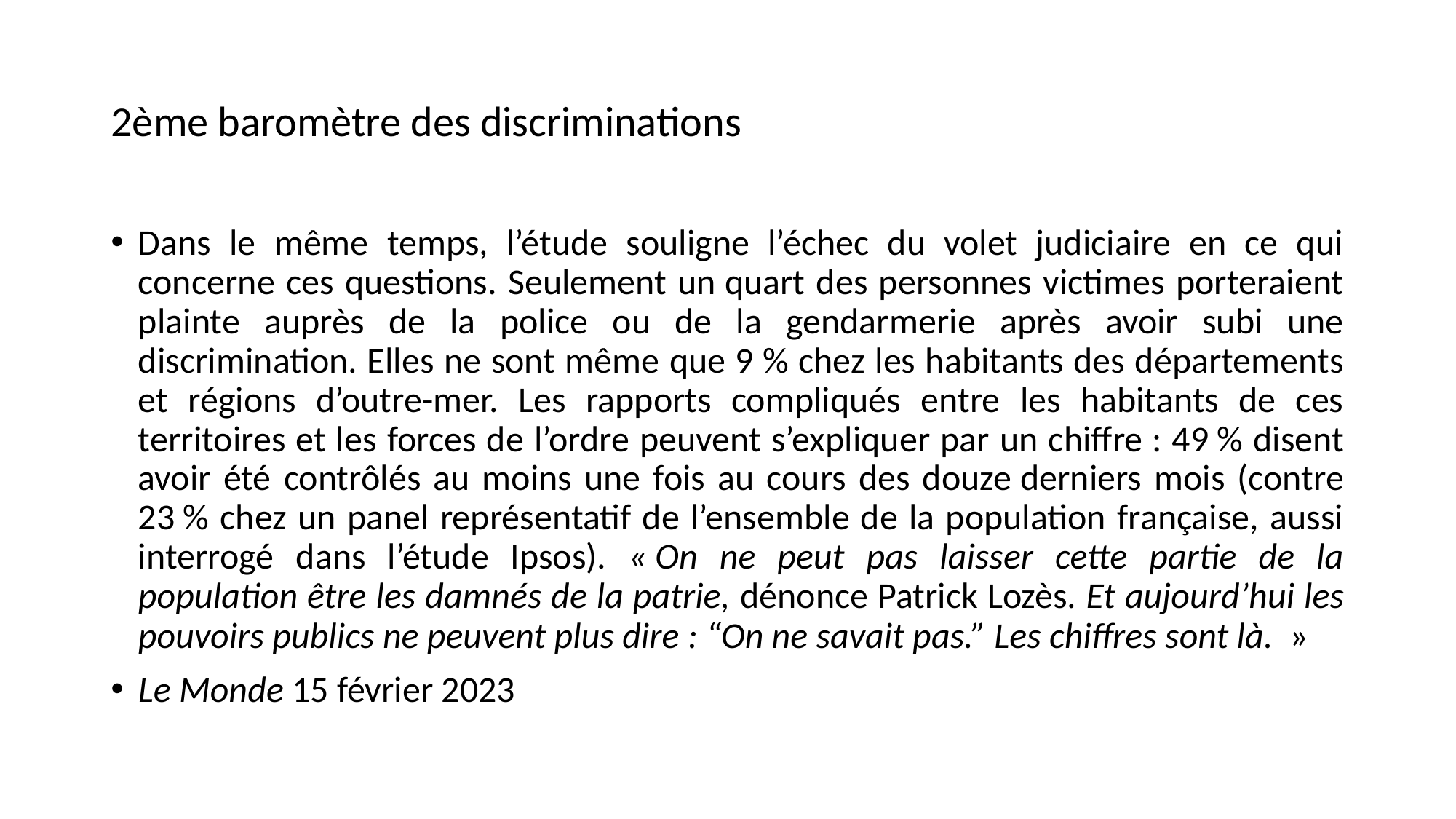

# 2ème baromètre des discriminations
Dans le même temps, l’étude souligne l’échec du volet judiciaire en ce qui concerne ces questions. Seulement un quart des personnes victimes porteraient plainte auprès de la police ou de la gendarmerie après avoir subi une discrimination. Elles ne sont même que 9 % chez les habitants des départements et régions d’outre-mer. Les rapports compliqués entre les habitants de ces territoires et les forces de l’ordre peuvent s’expliquer par un chiffre : 49 % disent avoir été contrôlés au moins une fois au cours des douze derniers mois (contre 23 % chez un panel représentatif de l’ensemble de la population française, aussi interrogé dans l’étude Ipsos). « On ne peut pas laisser cette partie de la population être les damnés de la patrie, dénonce Patrick Lozès. Et aujourd’hui les pouvoirs publics ne peuvent plus dire : “On ne savait pas.” Les chiffres sont là.  »
Le Monde 15 février 2023